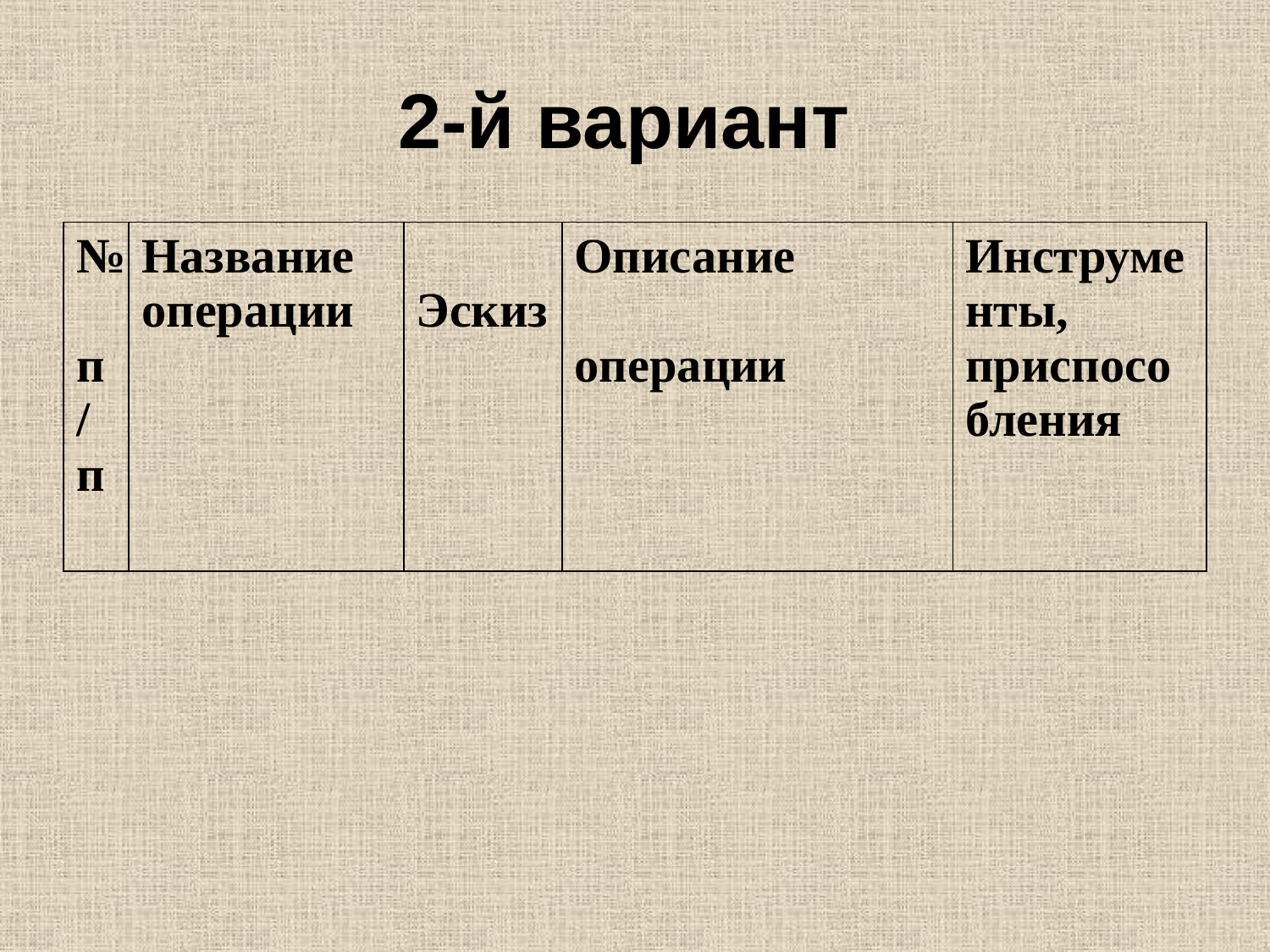

# 2-й вариант
| № п/п | Название операции | Эскиз | Описание операции | Инструменты, приспособления |
| --- | --- | --- | --- | --- |